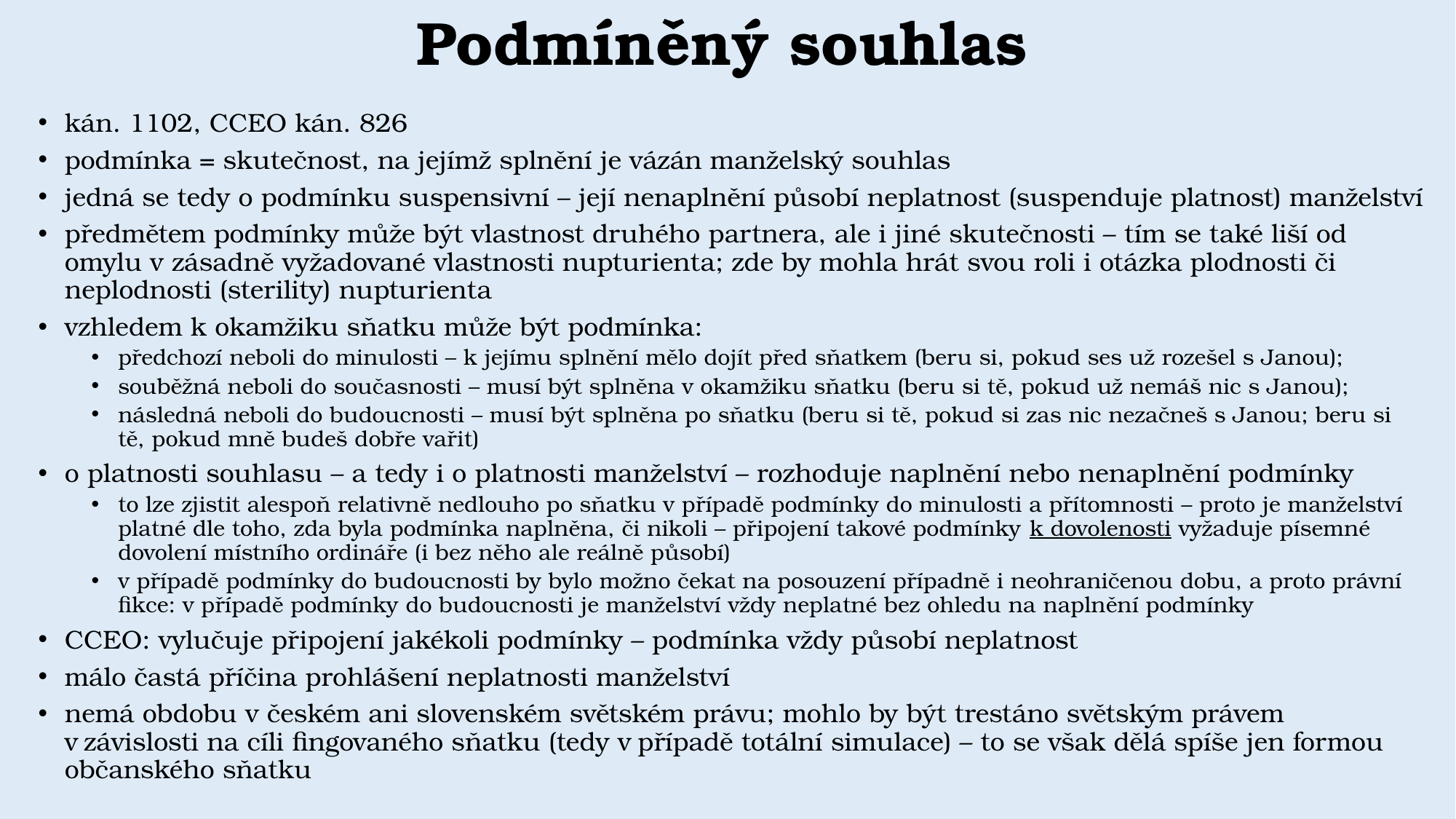

# Podmíněný souhlas
kán. 1102, CCEO kán. 826
podmínka = skutečnost, na jejímž splnění je vázán manželský souhlas
jedná se tedy o podmínku suspensivní – její nenaplnění působí neplatnost (suspenduje platnost) manželství
předmětem podmínky může být vlastnost druhého partnera, ale i jiné skutečnosti – tím se také liší od omylu v zásadně vyžadované vlastnosti nupturienta; zde by mohla hrát svou roli i otázka plodnosti či neplodnosti (sterility) nupturienta
vzhledem k okamžiku sňatku může být podmínka:
předchozí neboli do minulosti – k jejímu splnění mělo dojít před sňatkem (beru si, pokud ses už rozešel s Janou);
souběžná neboli do současnosti – musí být splněna v okamžiku sňatku (beru si tě, pokud už nemáš nic s Janou);
následná neboli do budoucnosti – musí být splněna po sňatku (beru si tě, pokud si zas nic nezačneš s Janou; beru si tě, pokud mně budeš dobře vařit)
o platnosti souhlasu – a tedy i o platnosti manželství – rozhoduje naplnění nebo nenaplnění podmínky
to lze zjistit alespoň relativně nedlouho po sňatku v případě podmínky do minulosti a přítomnosti – proto je manželství platné dle toho, zda byla podmínka naplněna, či nikoli – připojení takové podmínky k dovolenosti vyžaduje písemné dovolení místního ordináře (i bez něho ale reálně působí)
v případě podmínky do budoucnosti by bylo možno čekat na posouzení případně i neohraničenou dobu, a proto právní fikce: v případě podmínky do budoucnosti je manželství vždy neplatné bez ohledu na naplnění podmínky
CCEO: vylučuje připojení jakékoli podmínky – podmínka vždy působí neplatnost
málo častá příčina prohlášení neplatnosti manželství
nemá obdobu v českém ani slovenském světském právu; mohlo by být trestáno světským právem v závislosti na cíli fingovaného sňatku (tedy v případě totální simulace) – to se však dělá spíše jen formou občanského sňatku